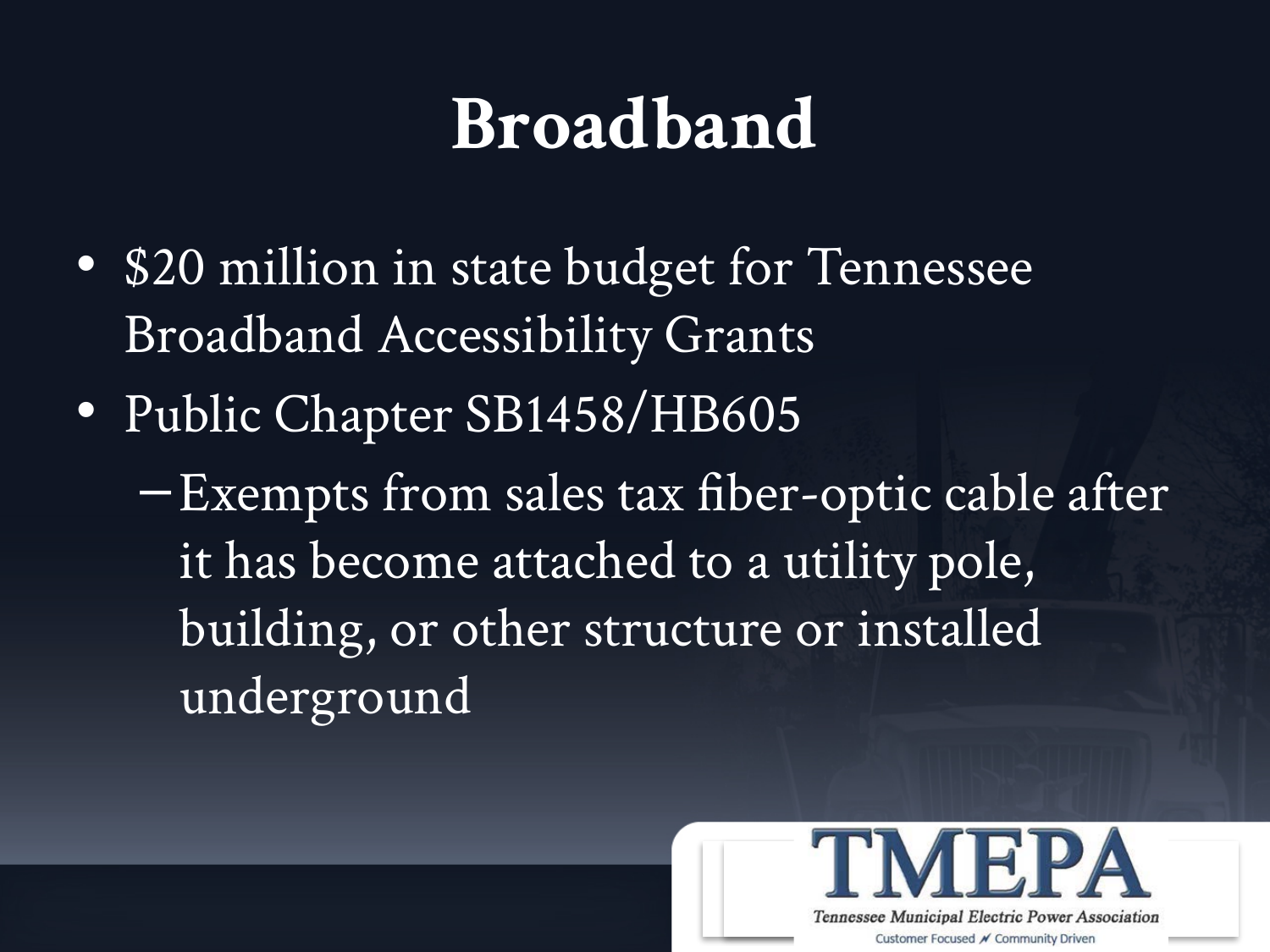

# Broadband
$20 million in state budget for Tennessee Broadband Accessibility Grants
Public Chapter SB1458/HB605
Exempts from sales tax fiber-optic cable after it has become attached to a utility pole, building, or other structure or installed underground